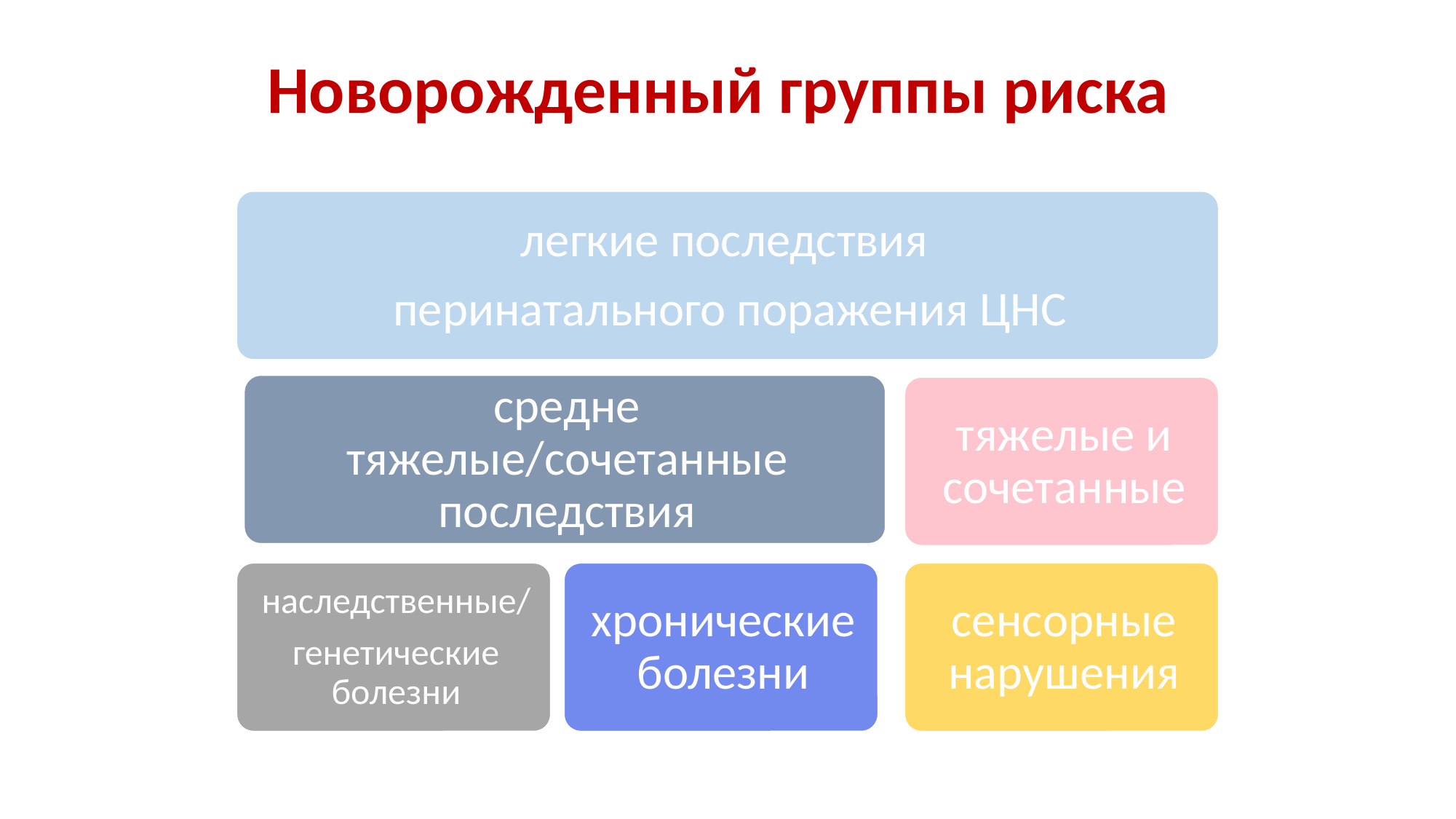

# Новорожденный группы риска
легкие последствия
перинатального поражения ЦНС
средне тяжелые/сочетанные последствия
наследственные/
генетические болезни
хронические болезни
тяжелые и сочетанные
сенсорные нарушения